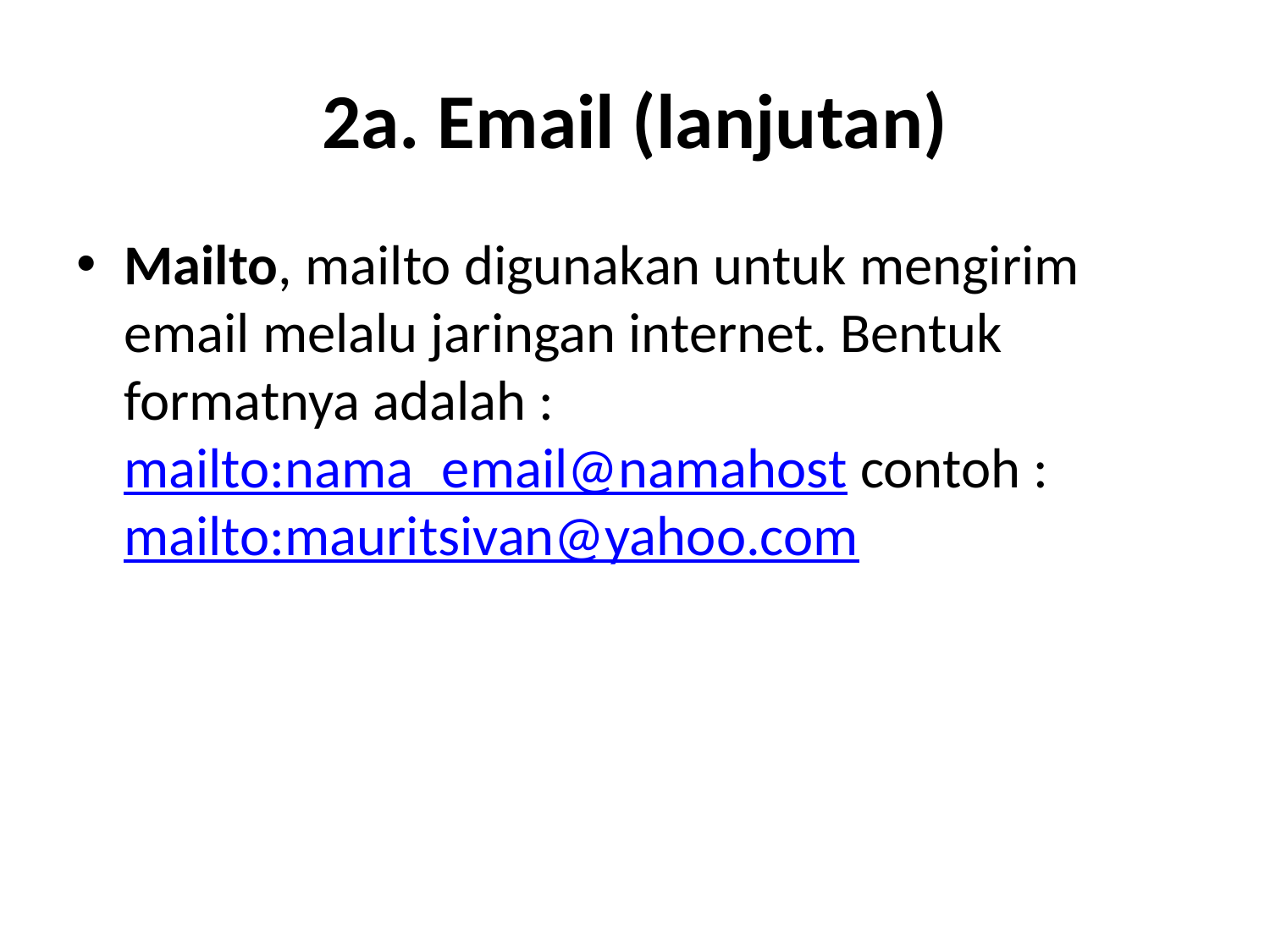

# 2a. Email (lanjutan)
Mailto, mailto digunakan untuk mengirim email melalu jaringan internet. Bentuk formatnya adalah : mailto:nama_email@namahost contoh : mailto:mauritsivan@yahoo.com